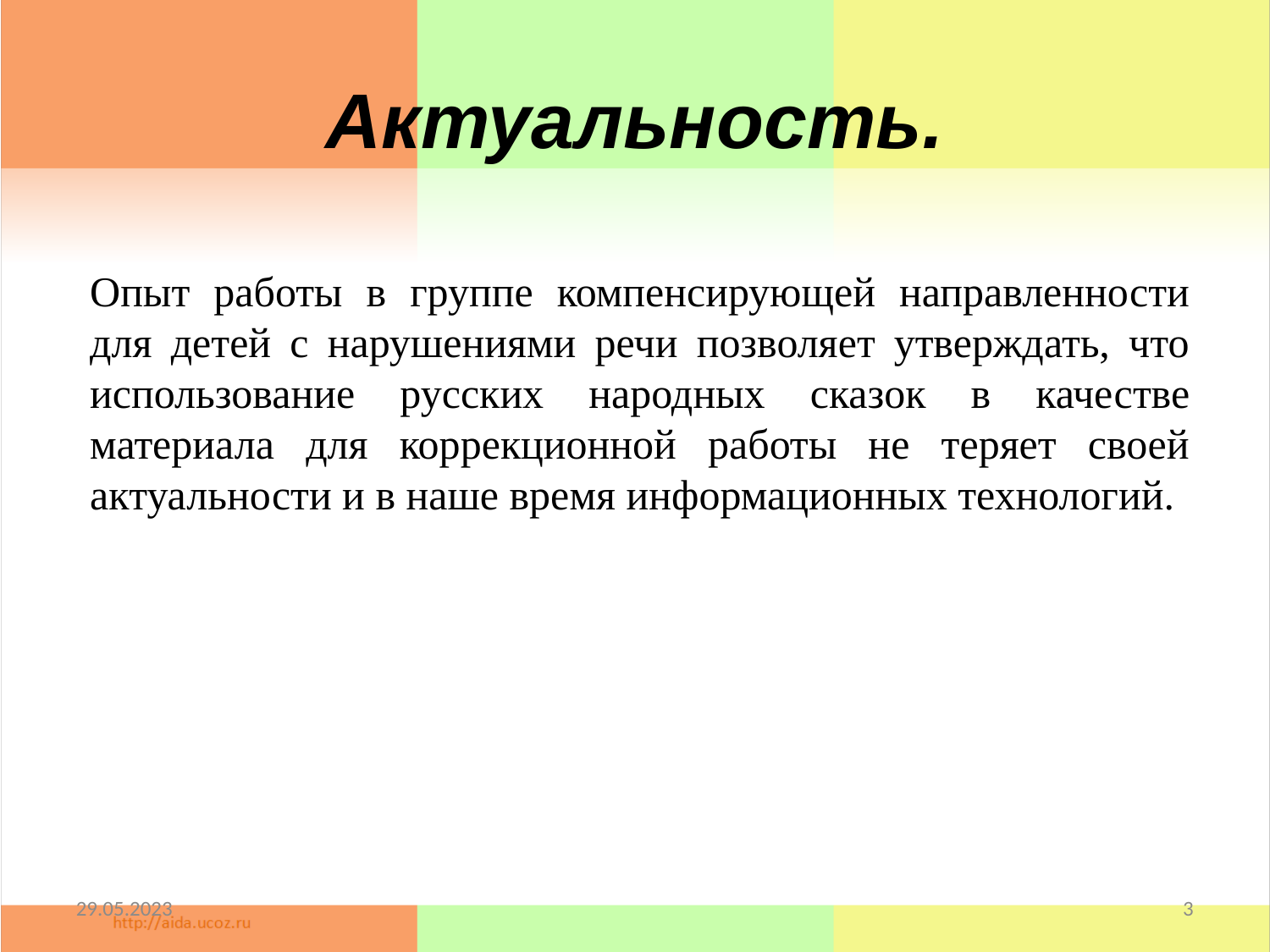

Актуальность.

Опыт работы в группе компенсирующей направленности для детей с нарушениями речи позволяет утверждать, что использование русских народных сказок в качестве материала для коррекционной работы не теряет своей актуальности и в наше время информационных технологий.
29.05.2023
3